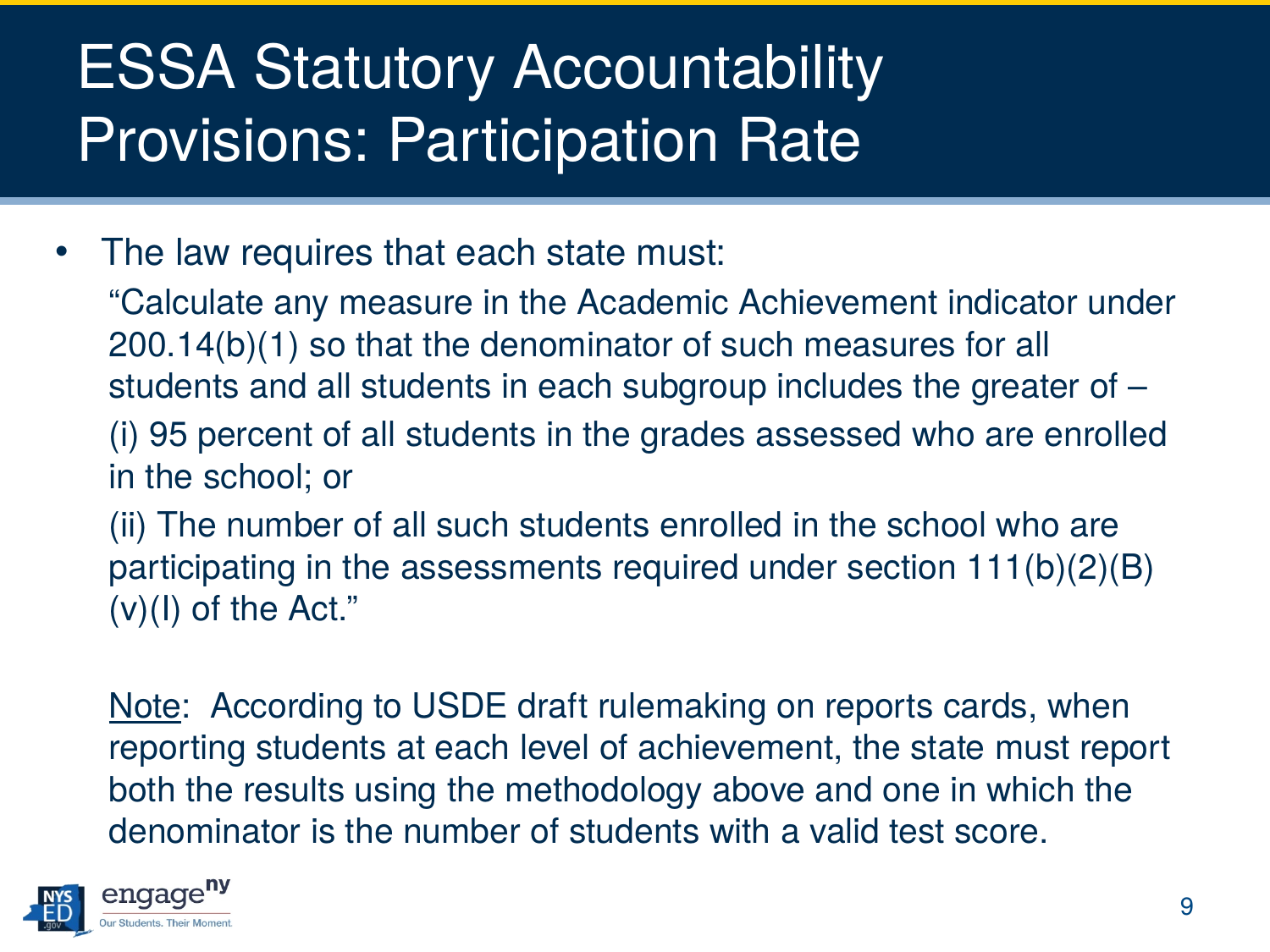

# ESSA Statutory Accountability Provisions: Participation Rate
The law requires that each state must:
“Calculate any measure in the Academic Achievement indicator under 200.14(b)(1) so that the denominator of such measures for all students and all students in each subgroup includes the greater of –
	(i) 95 percent of all students in the grades assessed who are enrolled in the school; or
	(ii) The number of all such students enrolled in the school who are participating in the assessments required under section 111(b)(2)(B)(v)(I) of the Act.”

Note:  According to USDE draft rulemaking on reports cards, when reporting students at each level of achievement, the state must report both the results using the methodology above and one in which the denominator is the number of students with a valid test score.
9